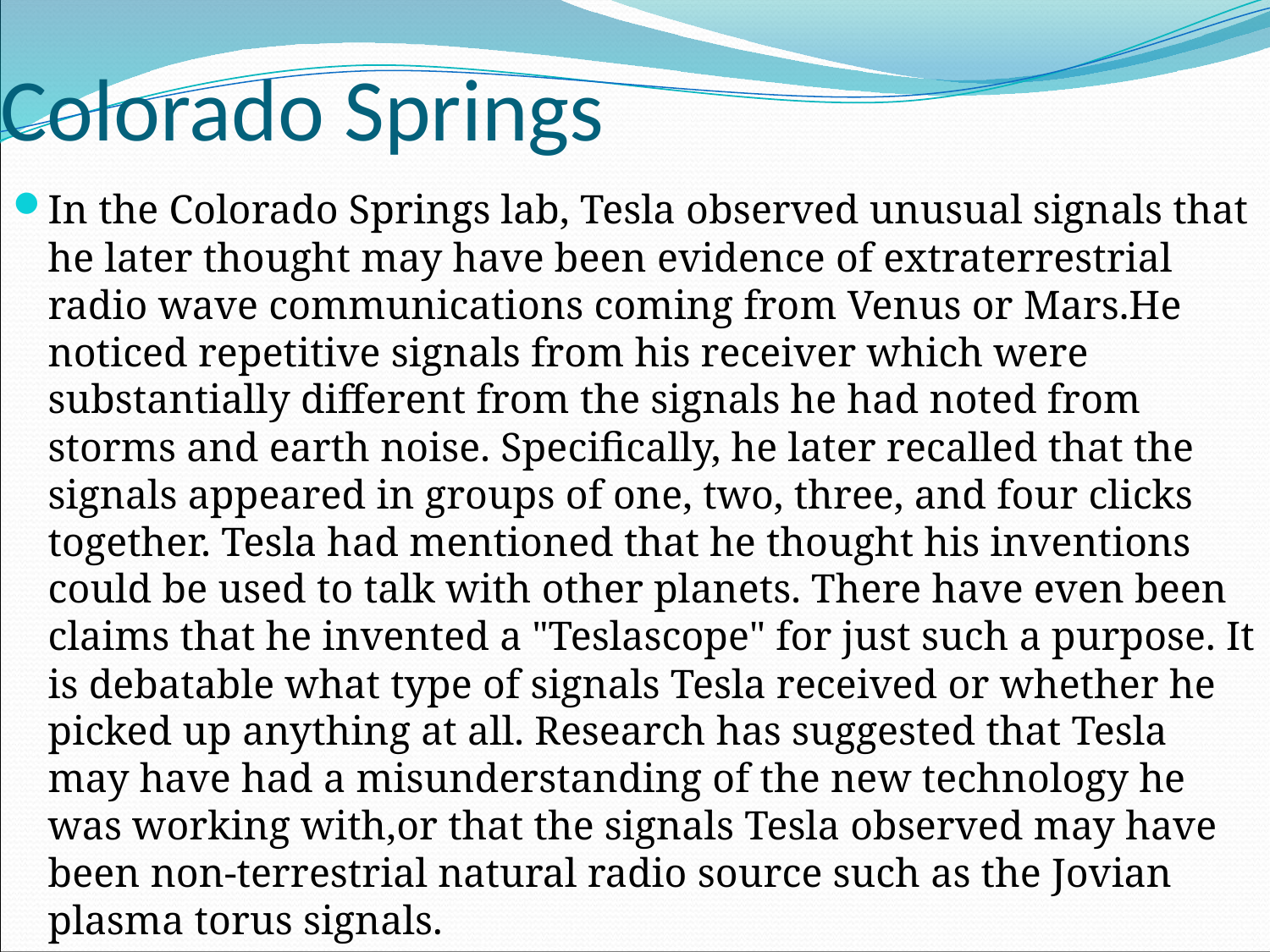

# Colorado Springs
In the Colorado Springs lab, Tesla observed unusual signals that he later thought may have been evidence of extraterrestrial radio wave communications coming from Venus or Mars.He noticed repetitive signals from his receiver which were substantially different from the signals he had noted from storms and earth noise. Specifically, he later recalled that the signals appeared in groups of one, two, three, and four clicks together. Tesla had mentioned that he thought his inventions could be used to talk with other planets. There have even been claims that he invented a "Teslascope" for just such a purpose. It is debatable what type of signals Tesla received or whether he picked up anything at all. Research has suggested that Tesla may have had a misunderstanding of the new technology he was working with,or that the signals Tesla observed may have been non-terrestrial natural radio source such as the Jovian plasma torus signals.